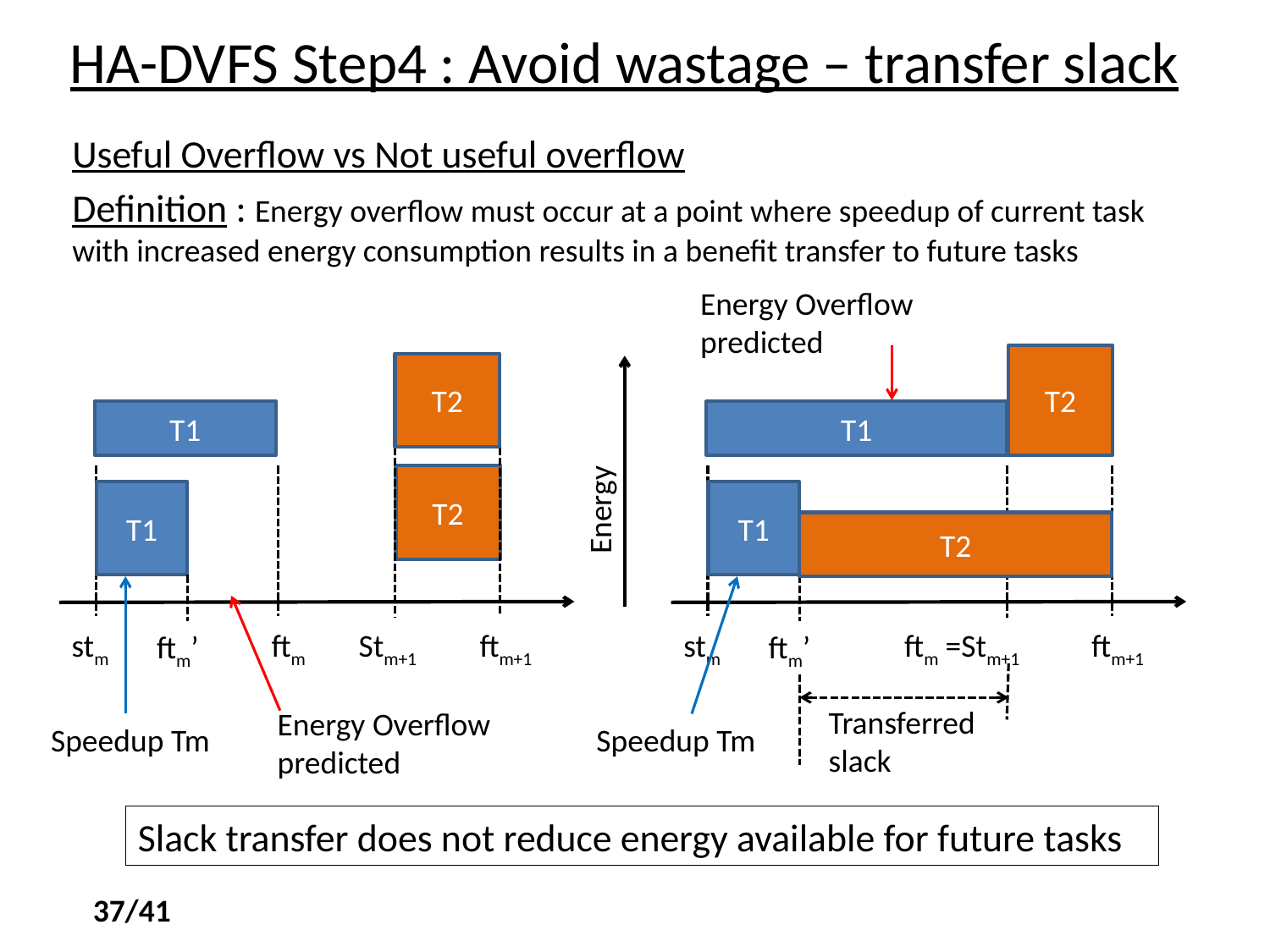

# HA-DVFS Step4 : Avoid wastage – transfer slack
Useful Overflow vs Not useful overflow
Definition : Energy overflow must occur at a point where speedup of current task with increased energy consumption results in a benefit transfer to future tasks
Energy Overflow predicted
T2
T2
T1
T1
T2
Energy
T1
T1
T2
stm
ftm
Stm+1
ftm+1
stm
ftm =Stm+1
ftm+1
ftm’
ftm’
Transferred slack
Energy Overflow predicted
Speedup Tm
Speedup Tm
Slack transfer does not reduce energy available for future tasks
37/41